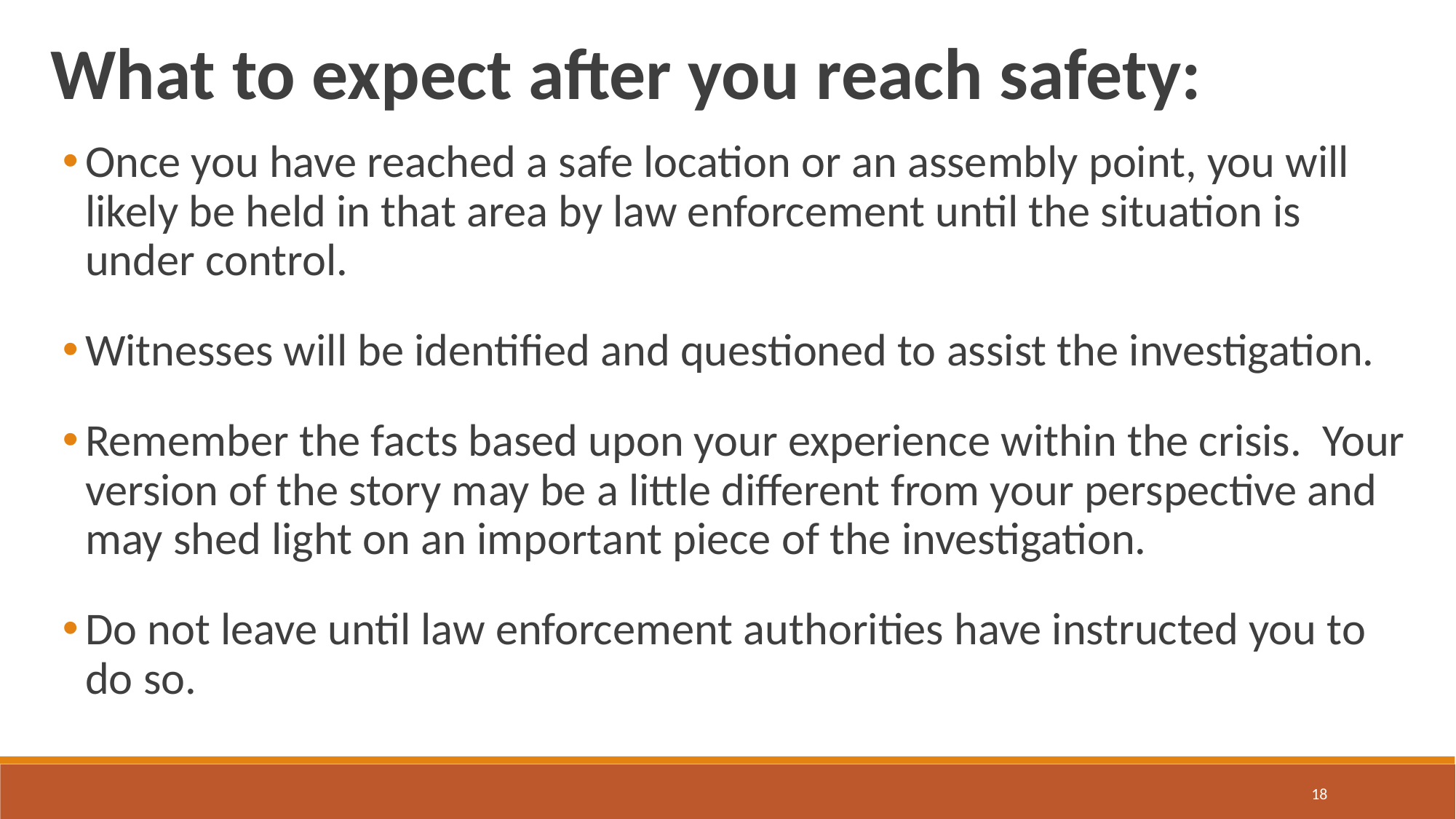

What to expect after you reach safety:
Once you have reached a safe location or an assembly point, you will likely be held in that area by law enforcement until the situation is under control.

Witnesses will be identified and questioned to assist the investigation.

Remember the facts based upon your experience within the crisis.  Your version of the story may be a little different from your perspective and may shed light on an important piece of the investigation.

Do not leave until law enforcement authorities have instructed you to do so.
18